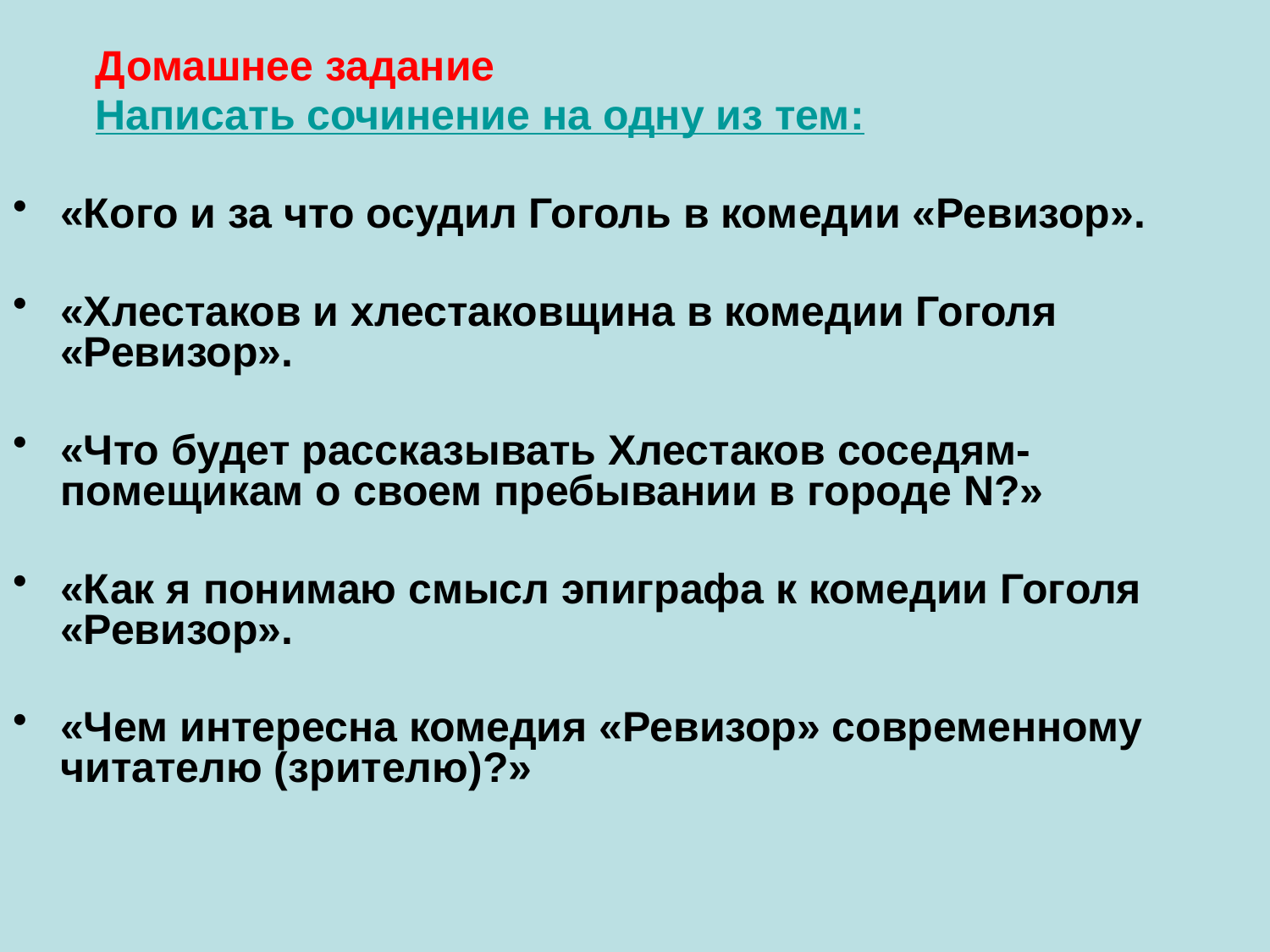

Домашнее задание
       Написать сочинение на одну из тем:

«Кого и за что осудил Гоголь в комедии «Ревизор».

«Хлестаков и хлестаковщина в комедии Гоголя «Ревизор».

«Что будет рассказывать Хлестаков соседям-помещикам о своем пребывании в городе N?»

«Как я понимаю смысл эпиграфа к комедии Гоголя «Ревизор».

«Чем интересна комедия «Ревизор» современному читателю (зрителю)?»